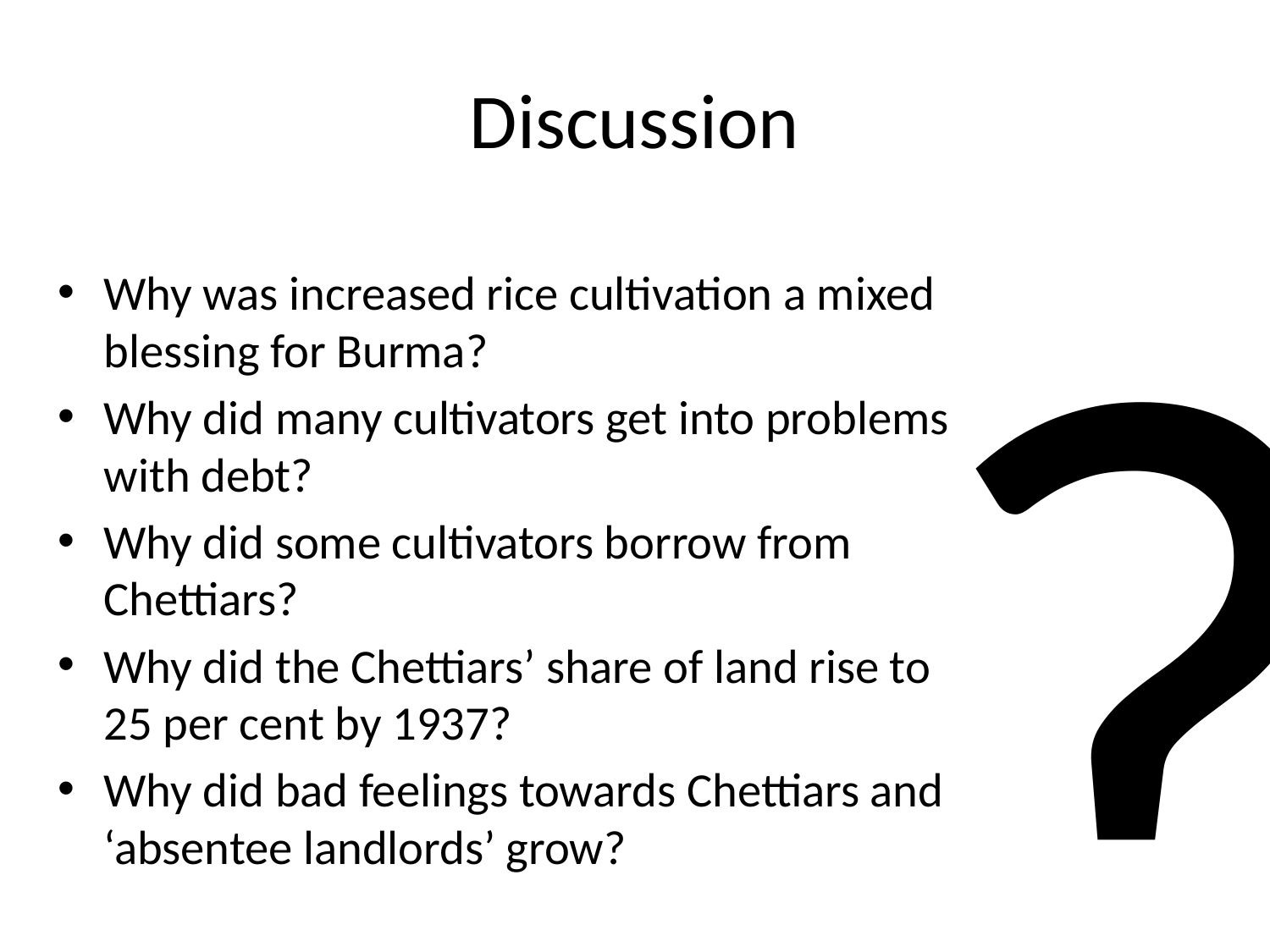

# Discussion
?
Why was increased rice cultivation a mixed blessing for Burma?
Why did many cultivators get into problems with debt?
Why did some cultivators borrow from Chettiars?
Why did the Chettiars’ share of land rise to 25 per cent by 1937?
Why did bad feelings towards Chettiars and ‘absentee landlords’ grow?